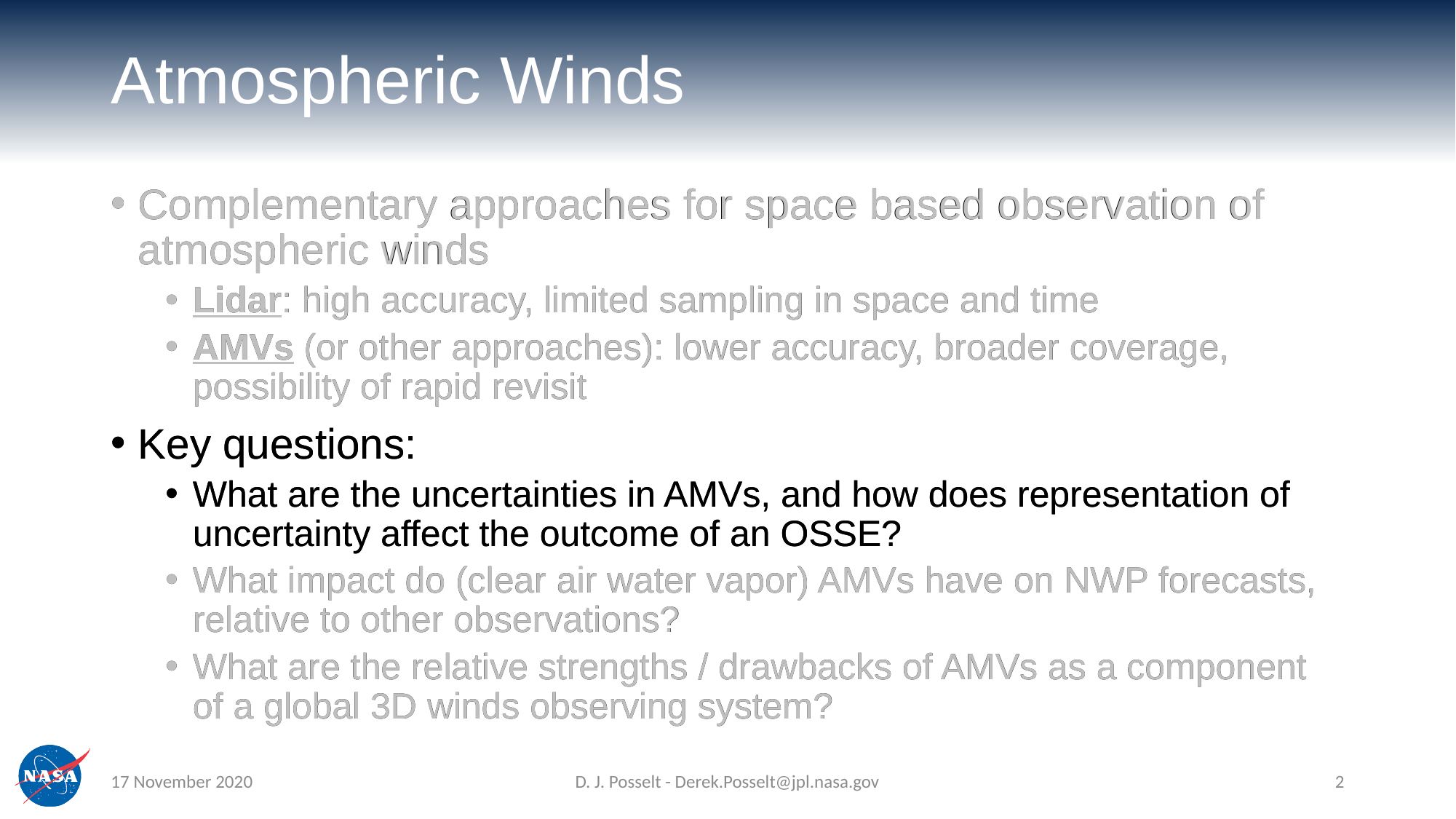

# Atmospheric Winds
Complementary approaches for space based observation of atmospheric winds
Lidar: high accuracy, limited sampling in space and time
AMVs (or other approaches): lower accuracy, broader coverage, possibility of rapid revisit
Key questions:
What are the uncertainties in AMVs, and how does representation of uncertainty affect the outcome of an OSSE?
What impact do (clear air water vapor) AMVs have on NWP forecasts, relative to other observations?
What are the relative strengths / drawbacks of AMVs as a component of a global 3D winds observing system?
Complementary approaches for space based observation of atmospheric winds
Lidar: high accuracy, limited sampling in space and time
AMVs (or other approaches): lower accuracy, broader coverage, possibility of rapid revisit
Key questions:
What are the uncertainties in AMVs, and how does representation of uncertainty affect the outcome of an OSSE?
What impact do (clear air water vapor) AMVs have on NWP forecasts, relative to other observations?
What are the relative strengths / drawbacks of AMVs as a component of a global 3D winds observing system?
17 November 2020
D. J. Posselt - Derek.Posselt@jpl.nasa.gov
2